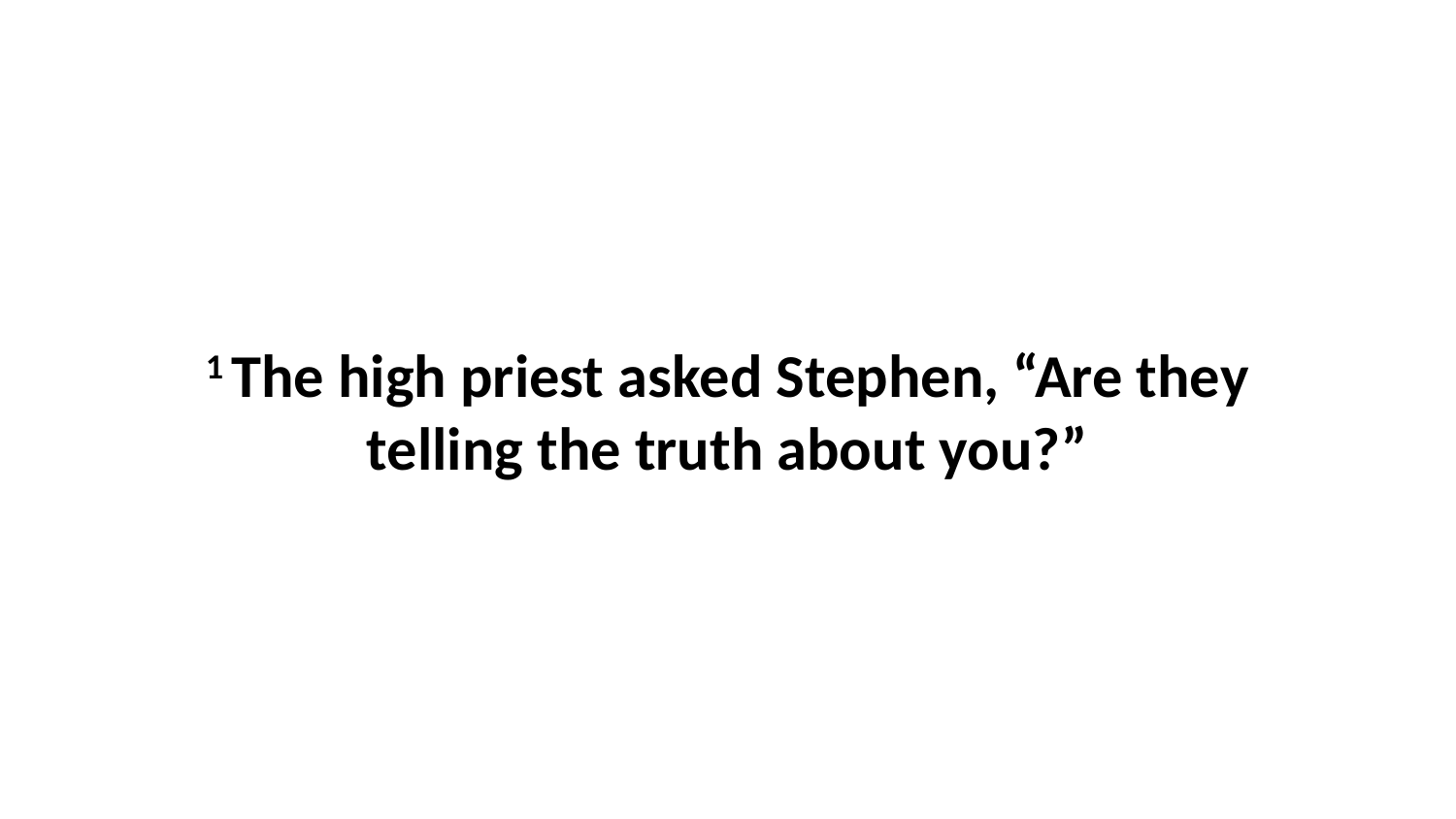

1 The high priest asked Stephen, “Are they telling the truth about you?”